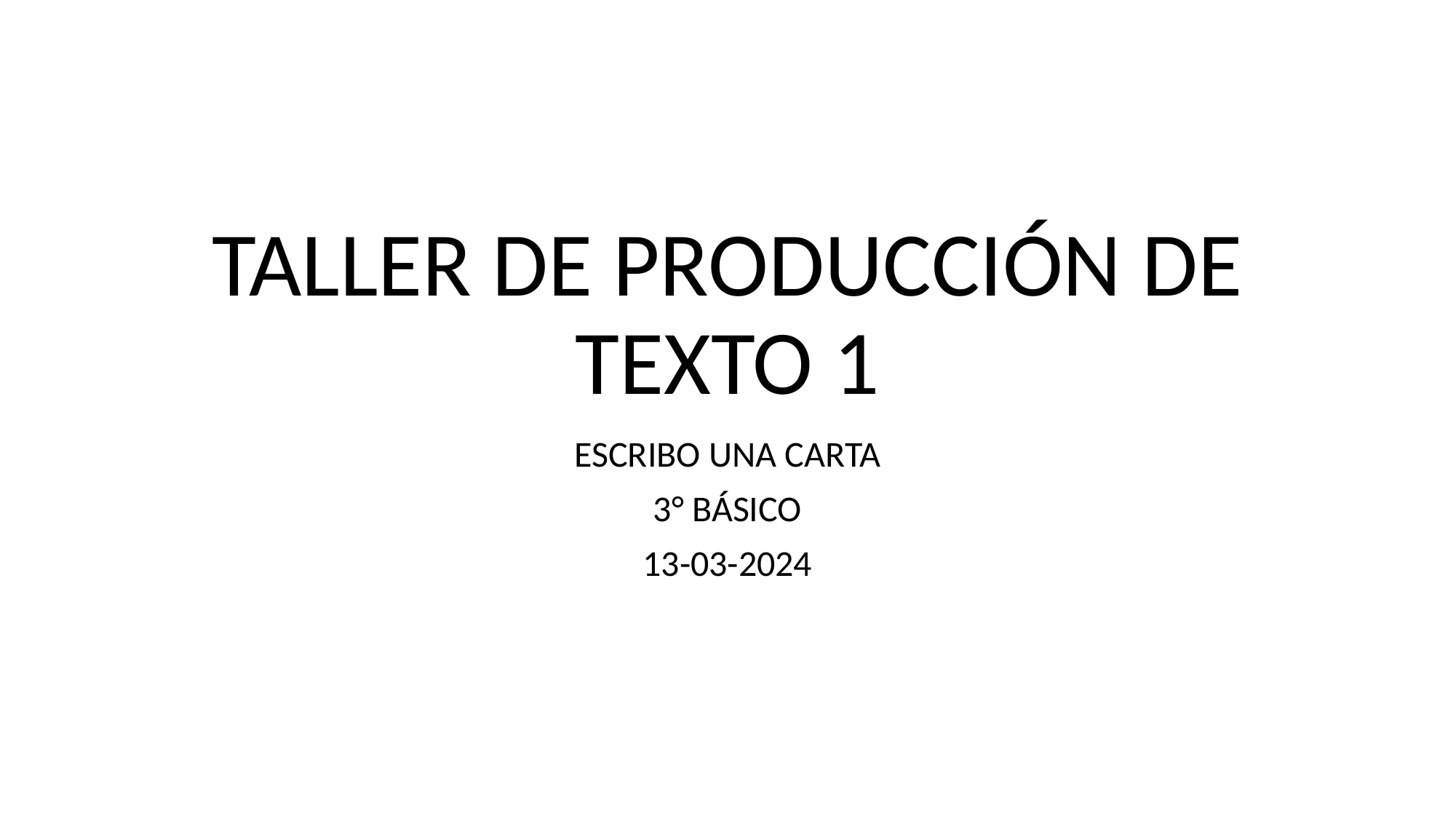

# TALLER DE PRODUCCIÓN DE TEXTO 1
ESCRIBO UNA CARTA
3° BÁSICO
13-03-2024